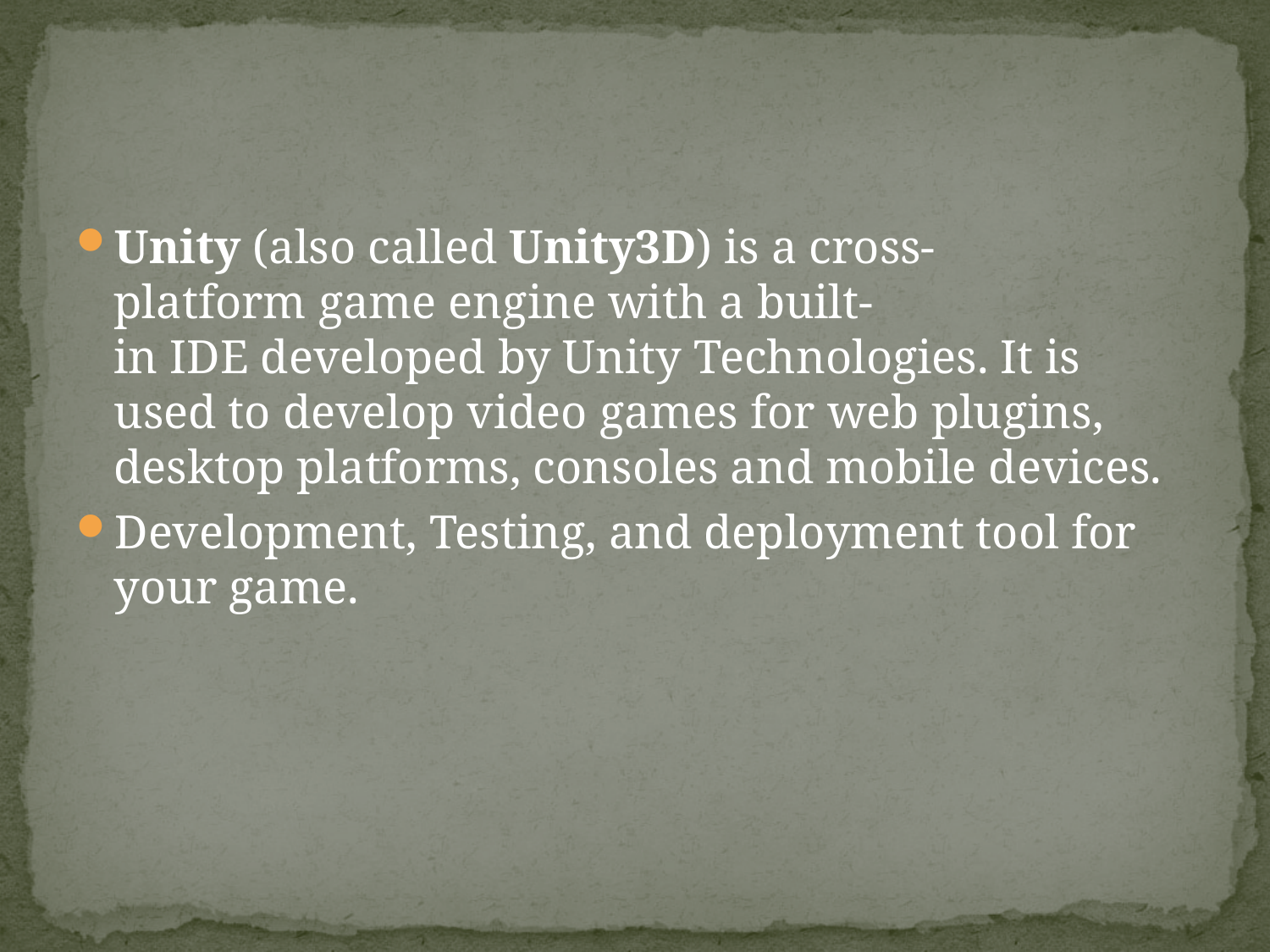

#
Unity (also called Unity3D) is a cross-platform game engine with a built-in IDE developed by Unity Technologies. It is used to develop video games for web plugins, desktop platforms, consoles and mobile devices.
Development, Testing, and deployment tool for your game.